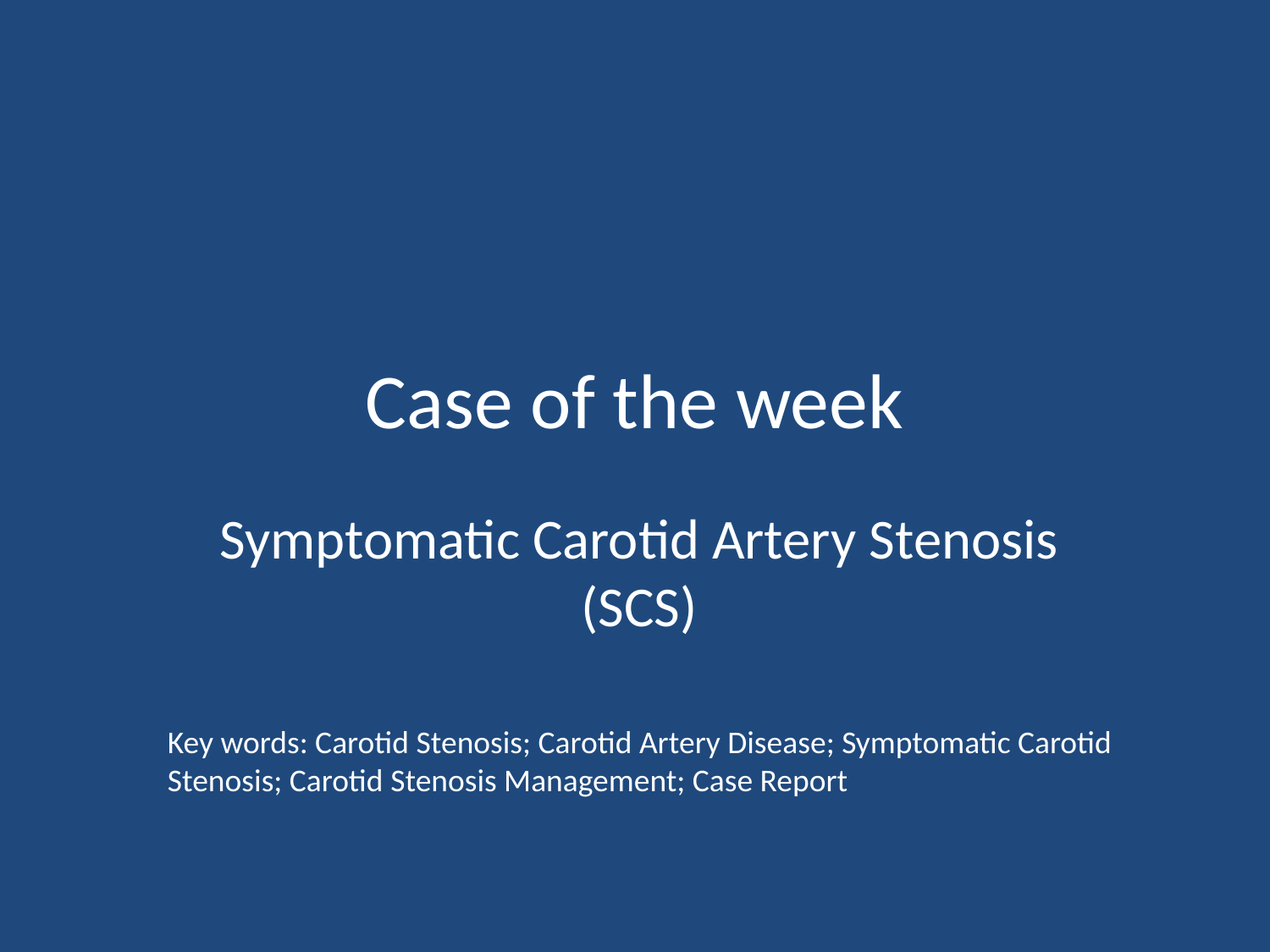

# Case of the week
Symptomatic Carotid Artery Stenosis (SCS)
Key words: Carotid Stenosis; Carotid Artery Disease; Symptomatic Carotid Stenosis; Carotid Stenosis Management; Case Report